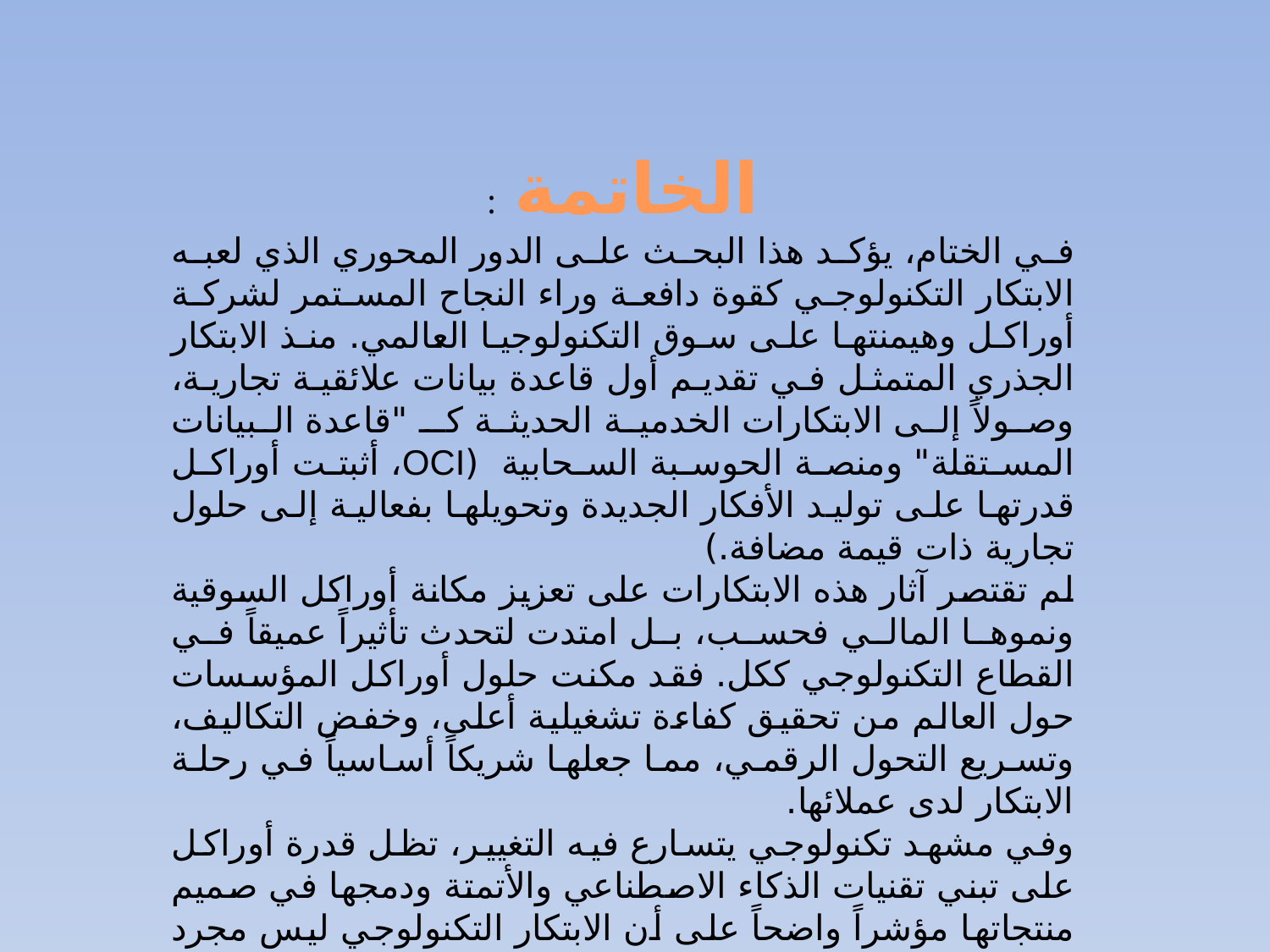

الخاتمة :
في الختام، يؤكد هذا البحث على الدور المحوري الذي لعبه الابتكار التكنولوجي كقوة دافعة وراء النجاح المستمر لشركة أوراكل وهيمنتها على سوق التكنولوجيا العالمي. منذ الابتكار الجذري المتمثل في تقديم أول قاعدة بيانات علائقية تجارية، وصولاً إلى الابتكارات الخدمية الحديثة كـ "قاعدة البيانات المستقلة" ومنصة الحوسبة السحابية  (OCI، أثبتت أوراكل قدرتها على توليد الأفكار الجديدة وتحويلها بفعالية إلى حلول تجارية ذات قيمة مضافة.)
لم تقتصر آثار هذه الابتكارات على تعزيز مكانة أوراكل السوقية ونموها المالي فحسب، بل امتدت لتحدث تأثيراً عميقاً في القطاع التكنولوجي ككل. فقد مكنت حلول أوراكل المؤسسات حول العالم من تحقيق كفاءة تشغيلية أعلى، وخفض التكاليف، وتسريع التحول الرقمي، مما جعلها شريكاً أساسياً في رحلة الابتكار لدى عملائها.
وفي مشهد تكنولوجي يتسارع فيه التغيير، تظل قدرة أوراكل على تبني تقنيات الذكاء الاصطناعي والأتمتة ودمجها في صميم منتجاتها مؤشراً واضحاً على أن الابتكار التكنولوجي ليس مجرد ميزة تنافسية، بل هو ضرورة حتمية لاستمرار الريادة والبقاء في المقدمة